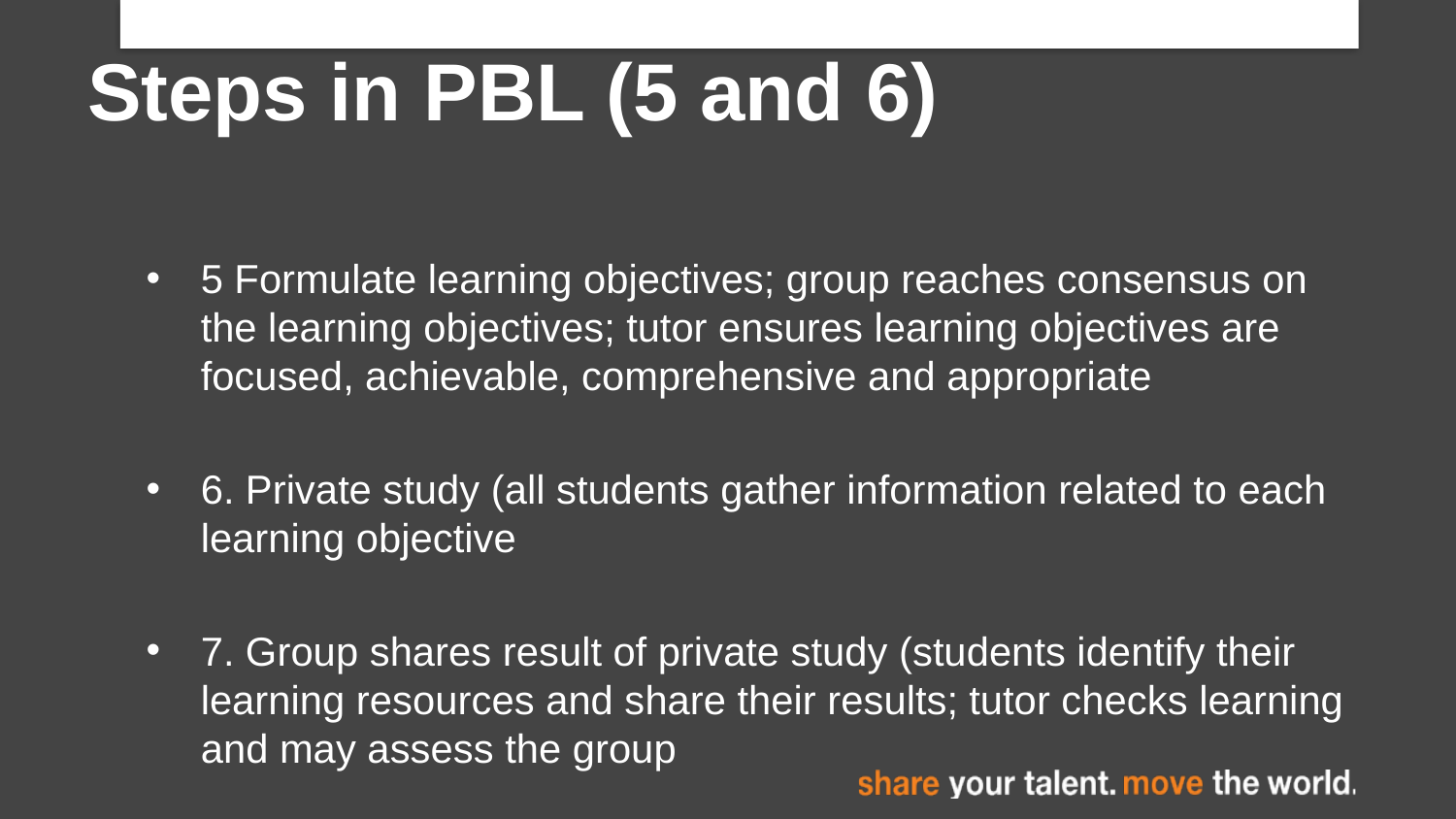

# Steps in PBL (5 and 6)
5 Formulate learning objectives; group reaches consensus on the learning objectives; tutor ensures learning objectives are focused, achievable, comprehensive and appropriate

6. Private study (all students gather information related to each learning objective

7. Group shares result of private study (students identify their learning resources and share their results; tutor checks learning and may assess the group